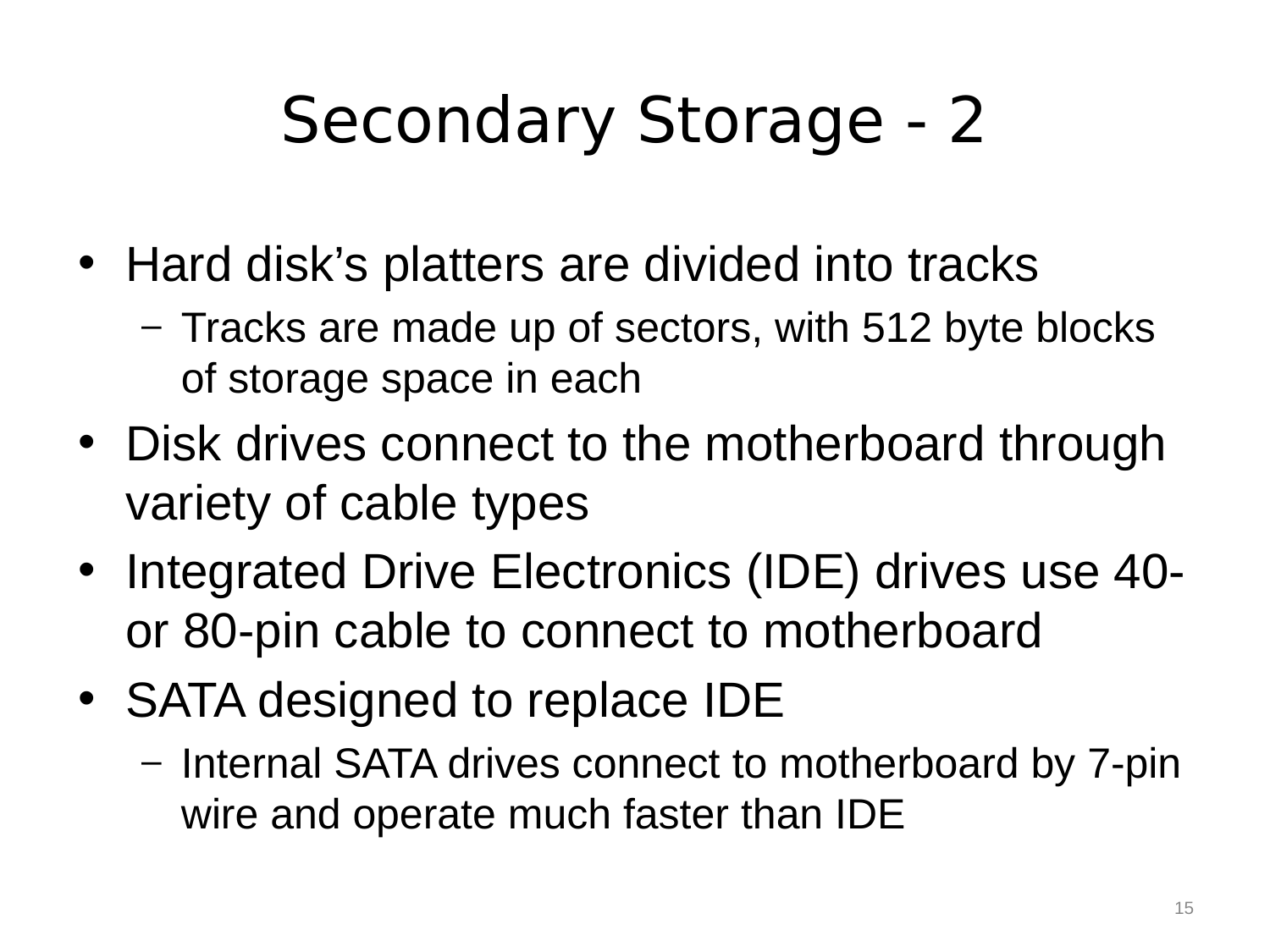

# Secondary Storage - 2
Hard disk’s platters are divided into tracks
Tracks are made up of sectors, with 512 byte blocks of storage space in each
Disk drives connect to the motherboard through variety of cable types
Integrated Drive Electronics (IDE) drives use 40- or 80-pin cable to connect to motherboard
SATA designed to replace IDE
Internal SATA drives connect to motherboard by 7-pin wire and operate much faster than IDE
15